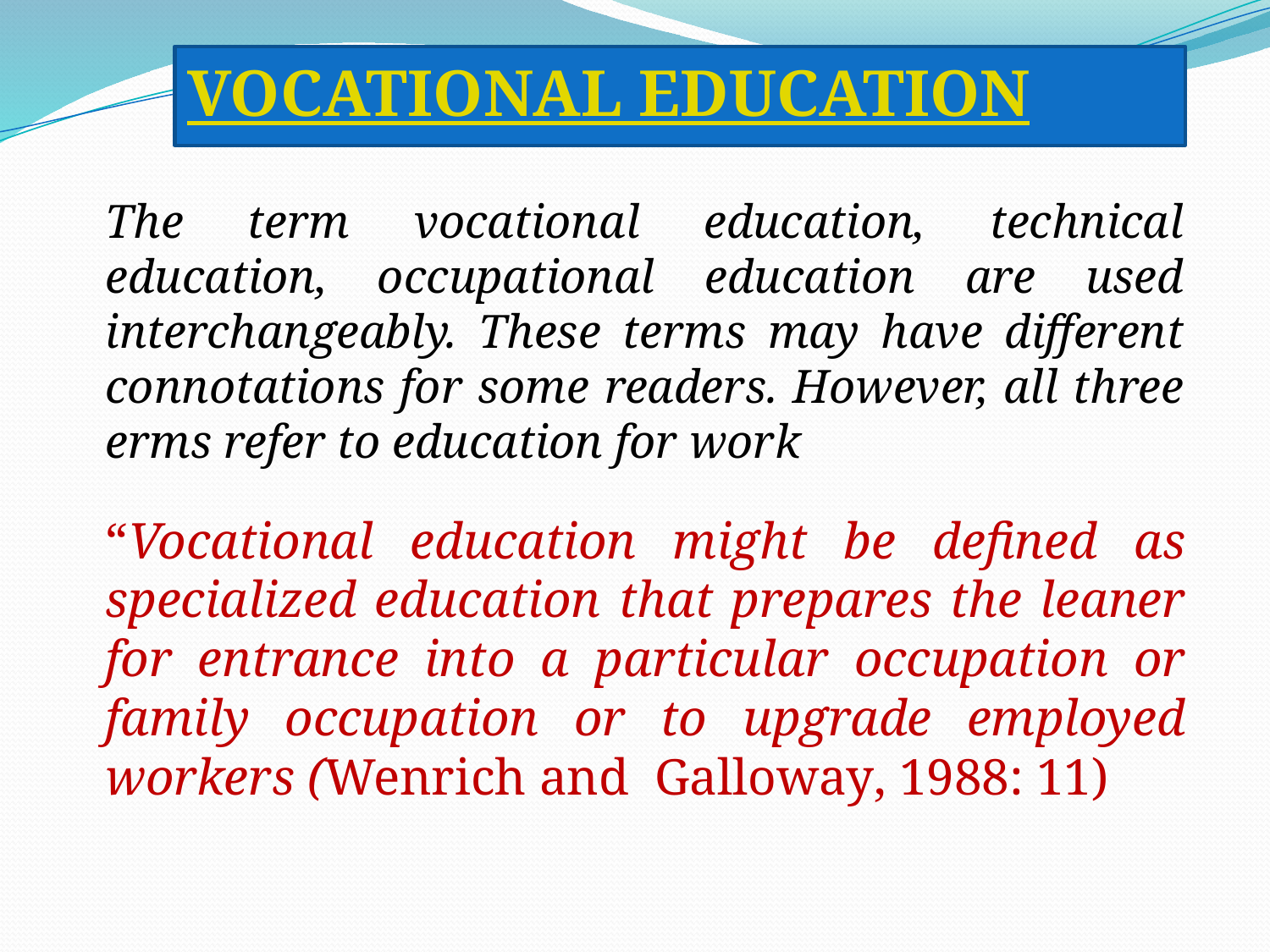

VOCATIONAL EDUCATION
	The term vocational education, technical education, occupational education are used interchangeably. These terms may have different connotations for some readers. However, all three erms refer to education for work
	“Vocational education might be defined as specialized education that prepares the leaner for entrance into a particular occupation or family occupation or to upgrade employed workers (Wenrich and  Galloway, 1988: 11)